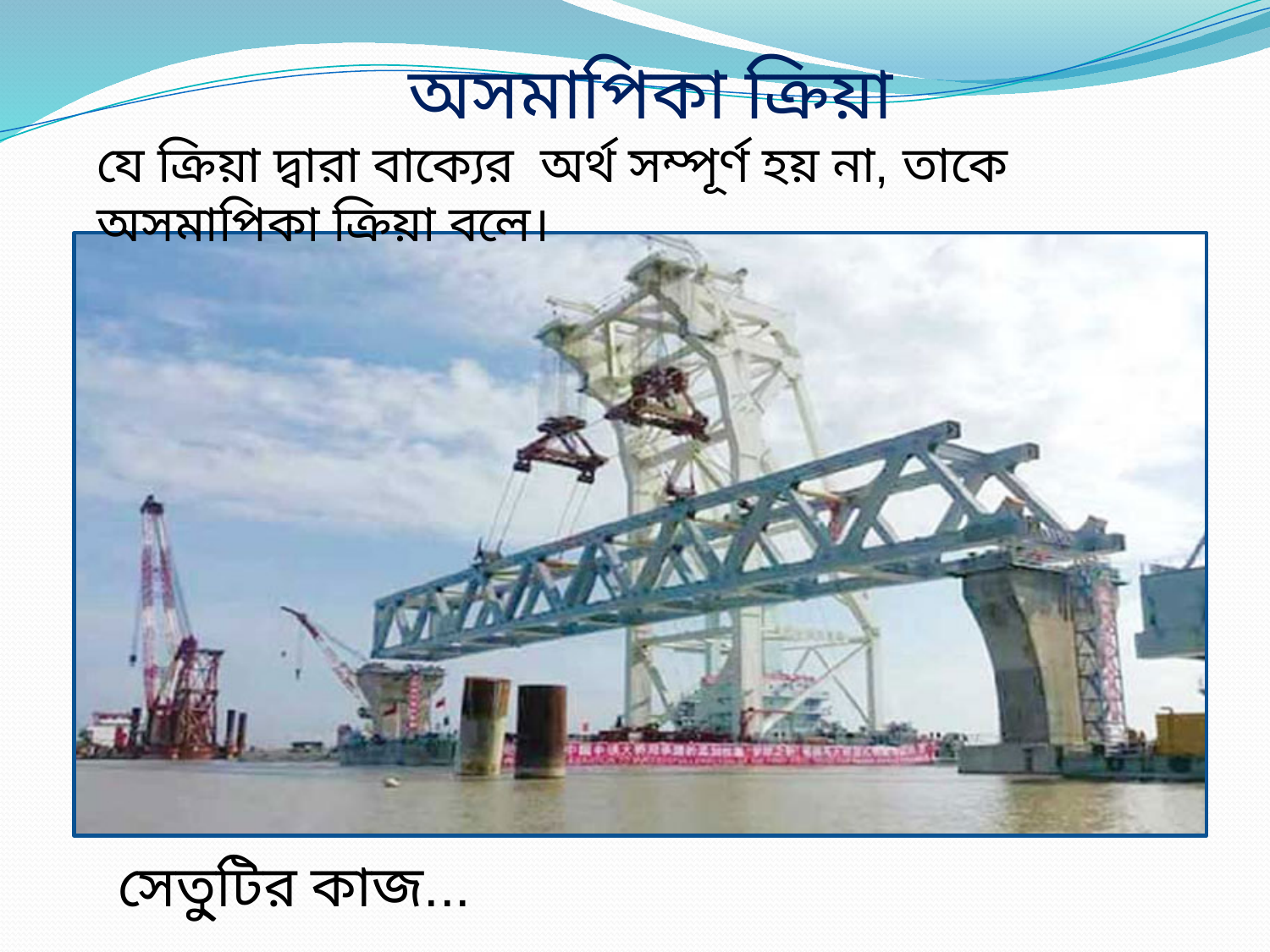

অসমাপিকা ক্রিয়া
যে ক্রিয়া দ্বারা বাক্যের  অর্থ সম্পূর্ণ হয় না, তাকে অসমাপিকা ক্রিয়া বলে।

সেতু্টির কাজ...